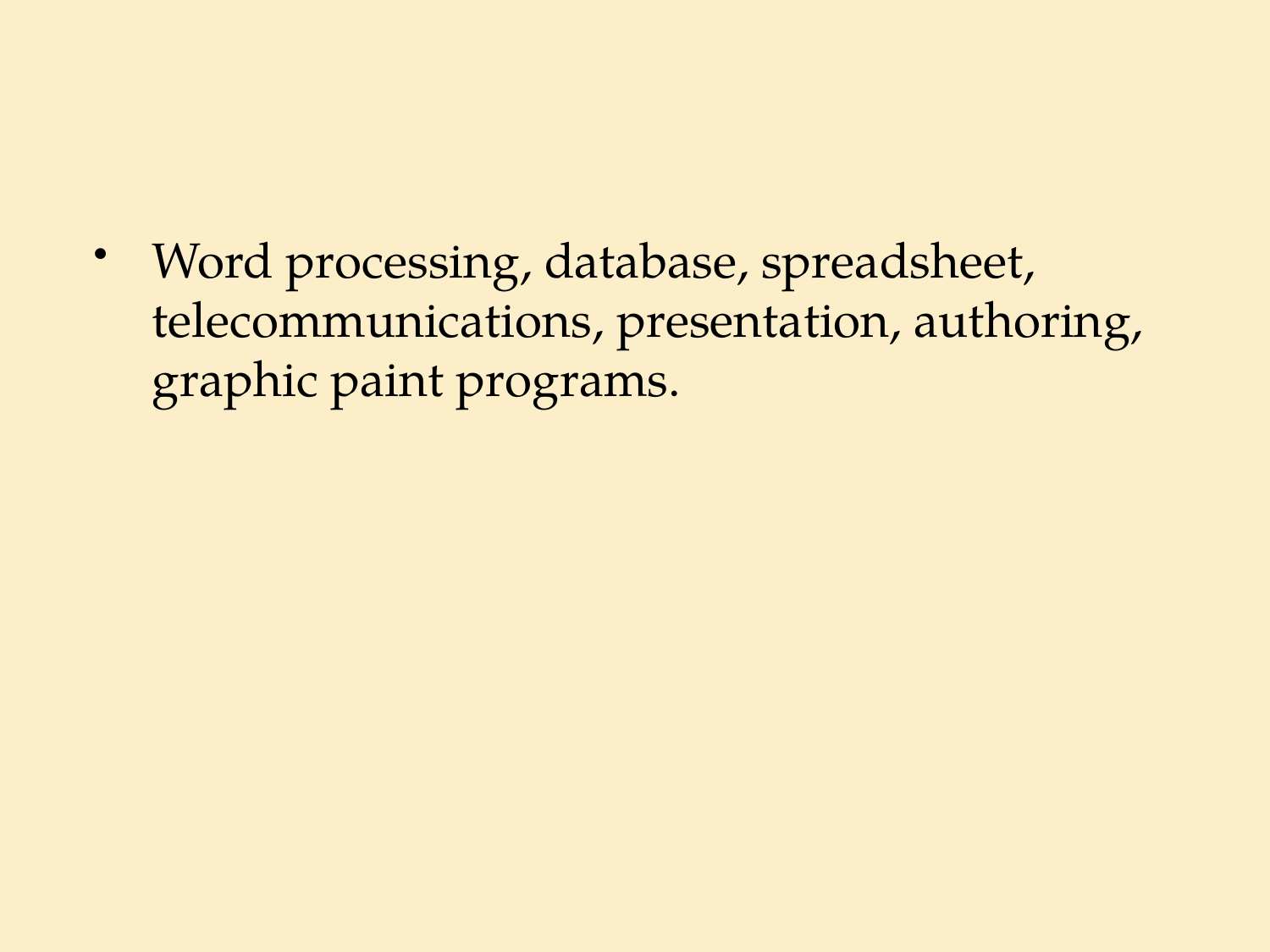

Word processing, database, spreadsheet, telecommunications, presentation, authoring, graphic paint programs.